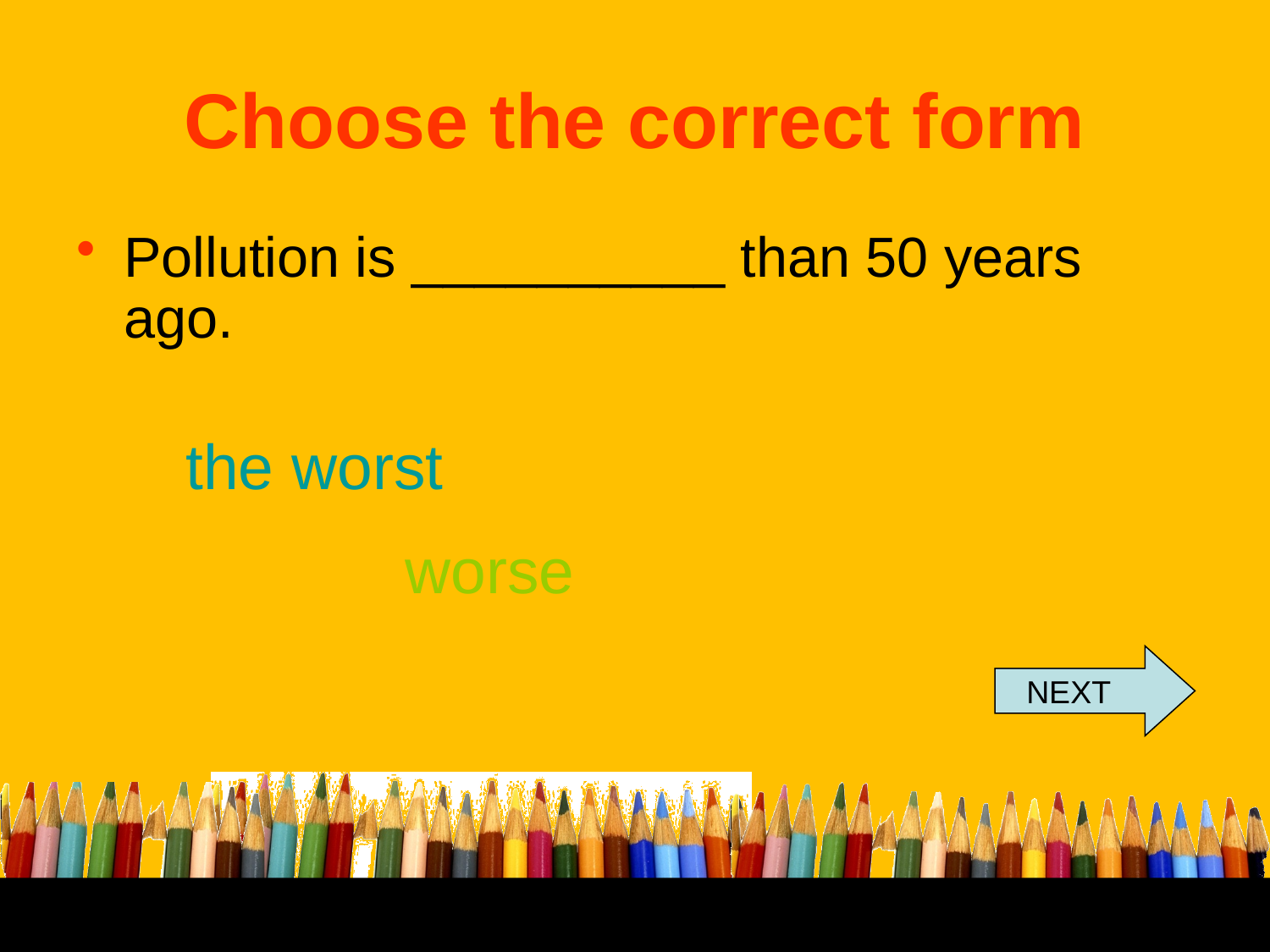

# Choose the correct form
Pollution is __________ than 50 years ago.

       the worst
              worse

 NEXT